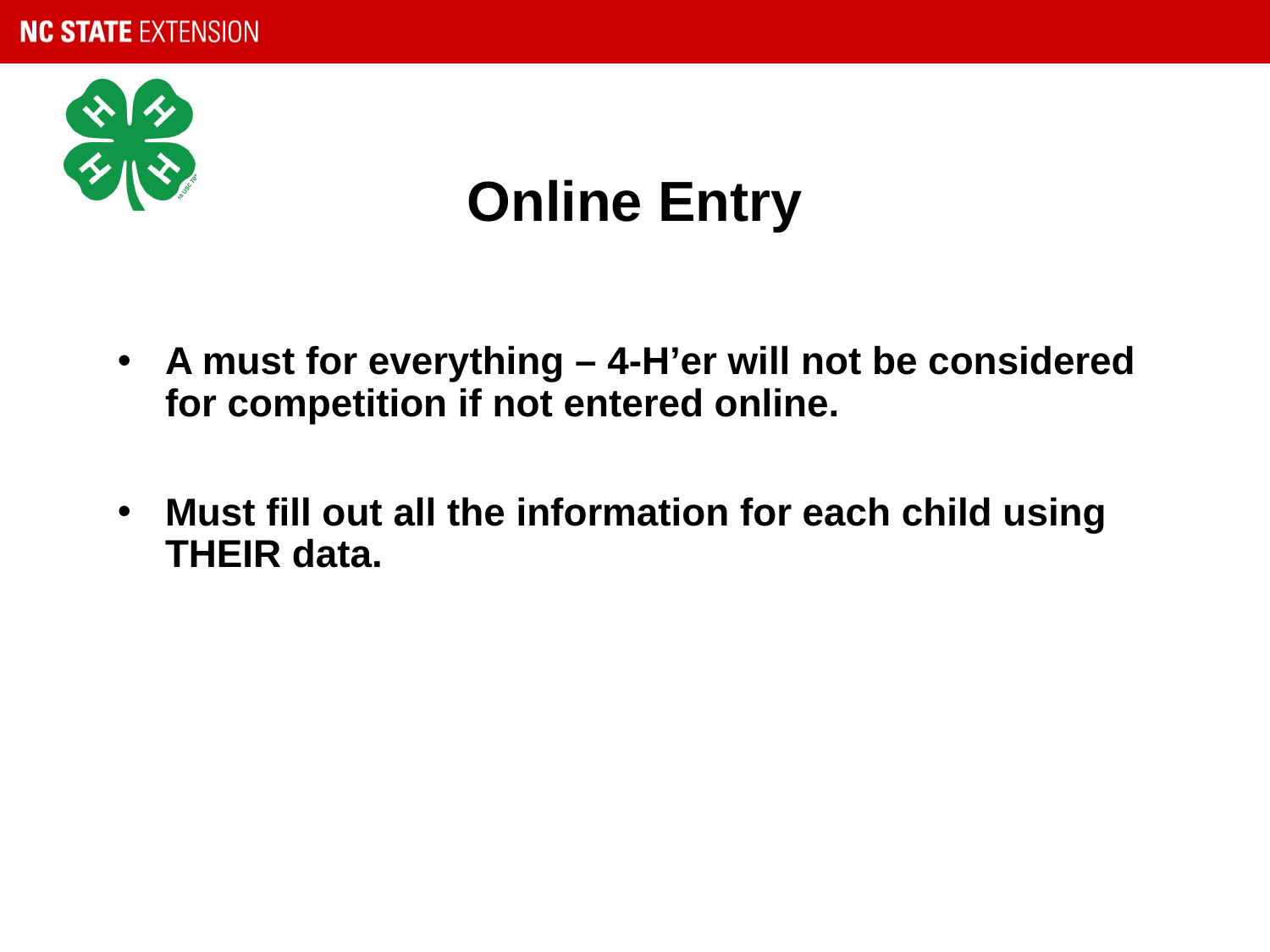

# Online Entry
A must for everything – 4-H’er will not be considered for competition if not entered online.

Must fill out all the information for each child using THEIR data.